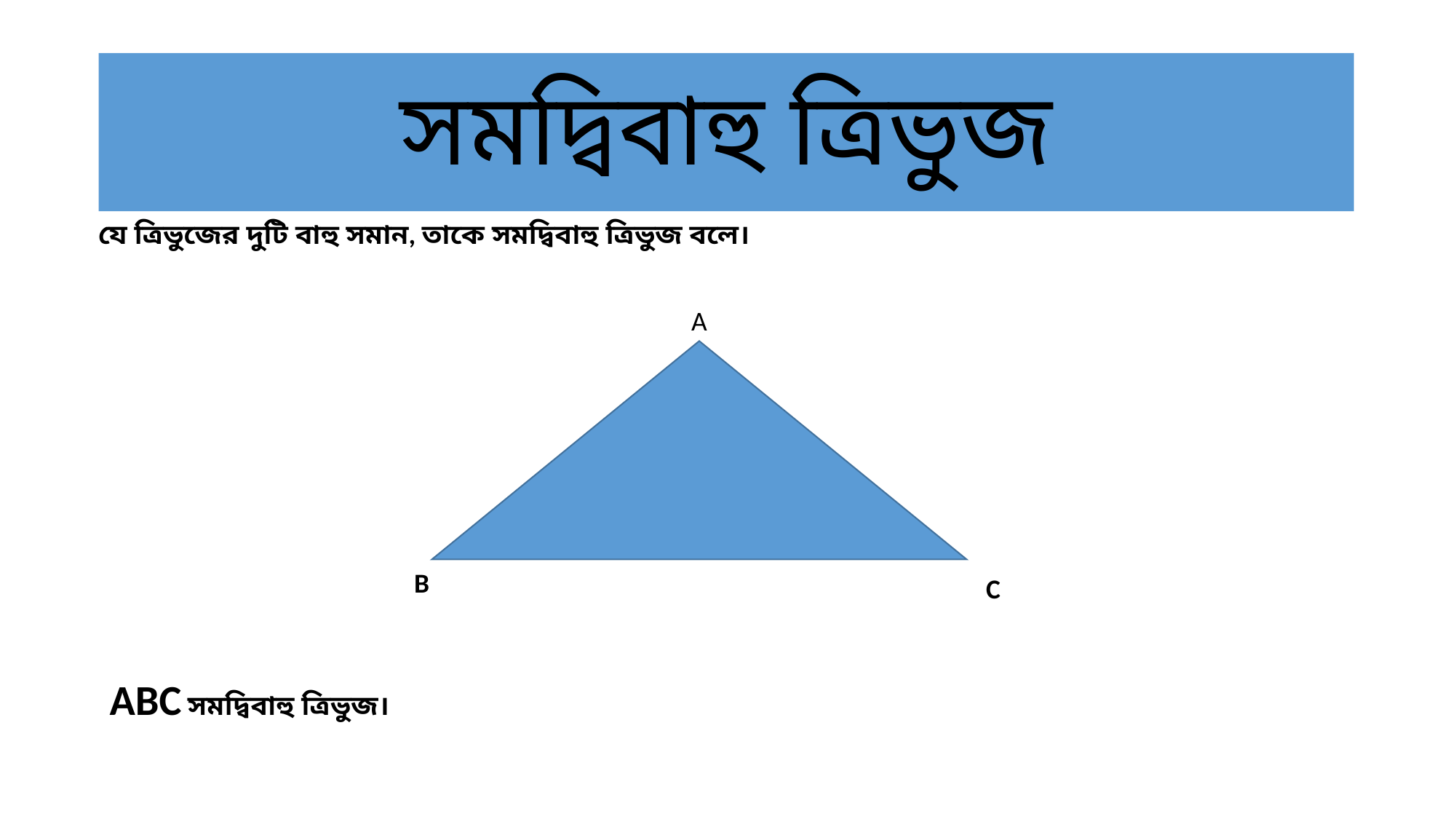

# সমদ্বিবাহু ত্রিভুজ
| যে ত্রিভুজের দুটি বাহু সমান, তাকে সমদ্বিবাহু ত্রিভুজ বলে। |
| --- |
A

B
C
| ABC সমদ্বিবাহু ত্রিভুজ। |
| --- |